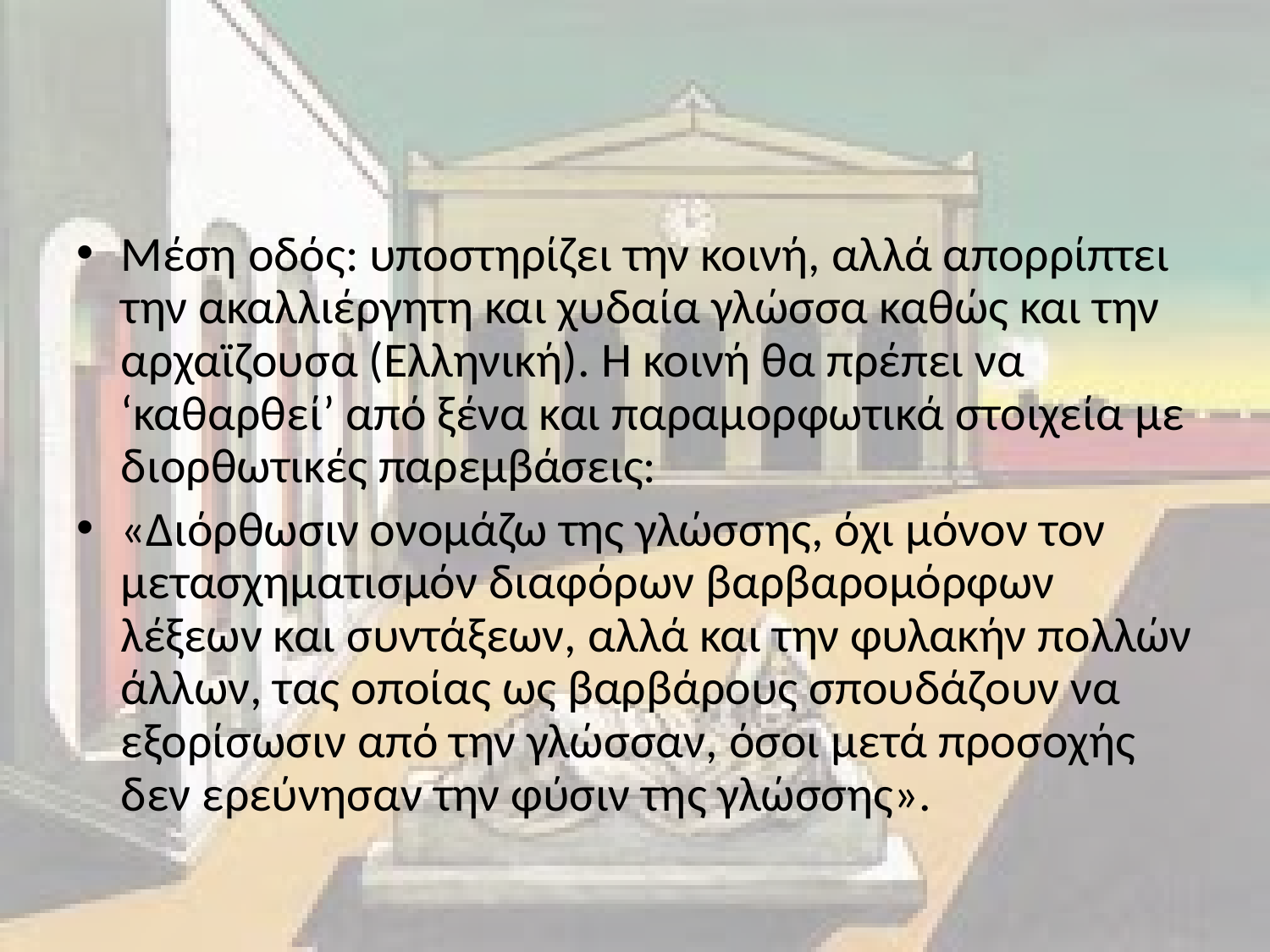

#
Μέση οδός: υποστηρίζει την κοινή, αλλά απορρίπτει την ακαλλιέργητη και χυδαία γλώσσα καθώς και την αρχαϊζουσα (Ελληνική). Η κοινή θα πρέπει να ‘καθαρθεί’ από ξένα και παραμορφωτικά στοιχεία με διορθωτικές παρεμβάσεις:
«Διόρθωσιν ονομάζω της γλώσσης, όχι μόνον τον μετασχηματισμόν διαφόρων βαρβαρομόρφων λέξεων και συντάξεων, αλλά και την φυλακήν πολλών άλλων, τας οποίας ως βαρβάρους σπουδάζουν να εξορίσωσιν από την γλώσσαν, όσοι μετά προσοχής δεν ερεύνησαν την φύσιν της γλώσσης».